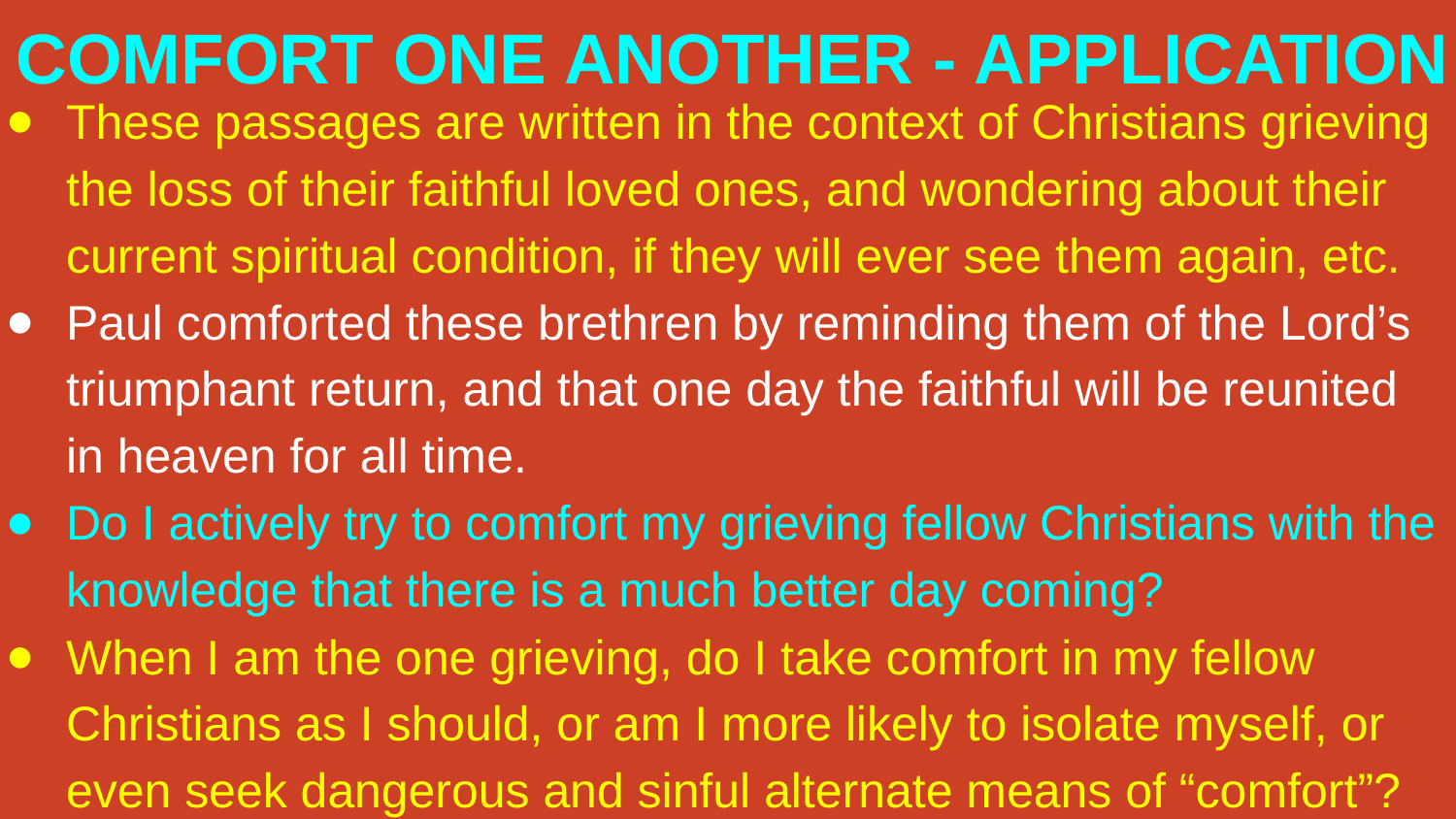

# COMFORT ONE ANOTHER - APPLICATION
These passages are written in the context of Christians grieving the loss of their faithful loved ones, and wondering about their current spiritual condition, if they will ever see them again, etc.
Paul comforted these brethren by reminding them of the Lord’s triumphant return, and that one day the faithful will be reunited in heaven for all time.
Do I actively try to comfort my grieving fellow Christians with the knowledge that there is a much better day coming?
When I am the one grieving, do I take comfort in my fellow Christians as I should, or am I more likely to isolate myself, or even seek dangerous and sinful alternate means of “comfort”?